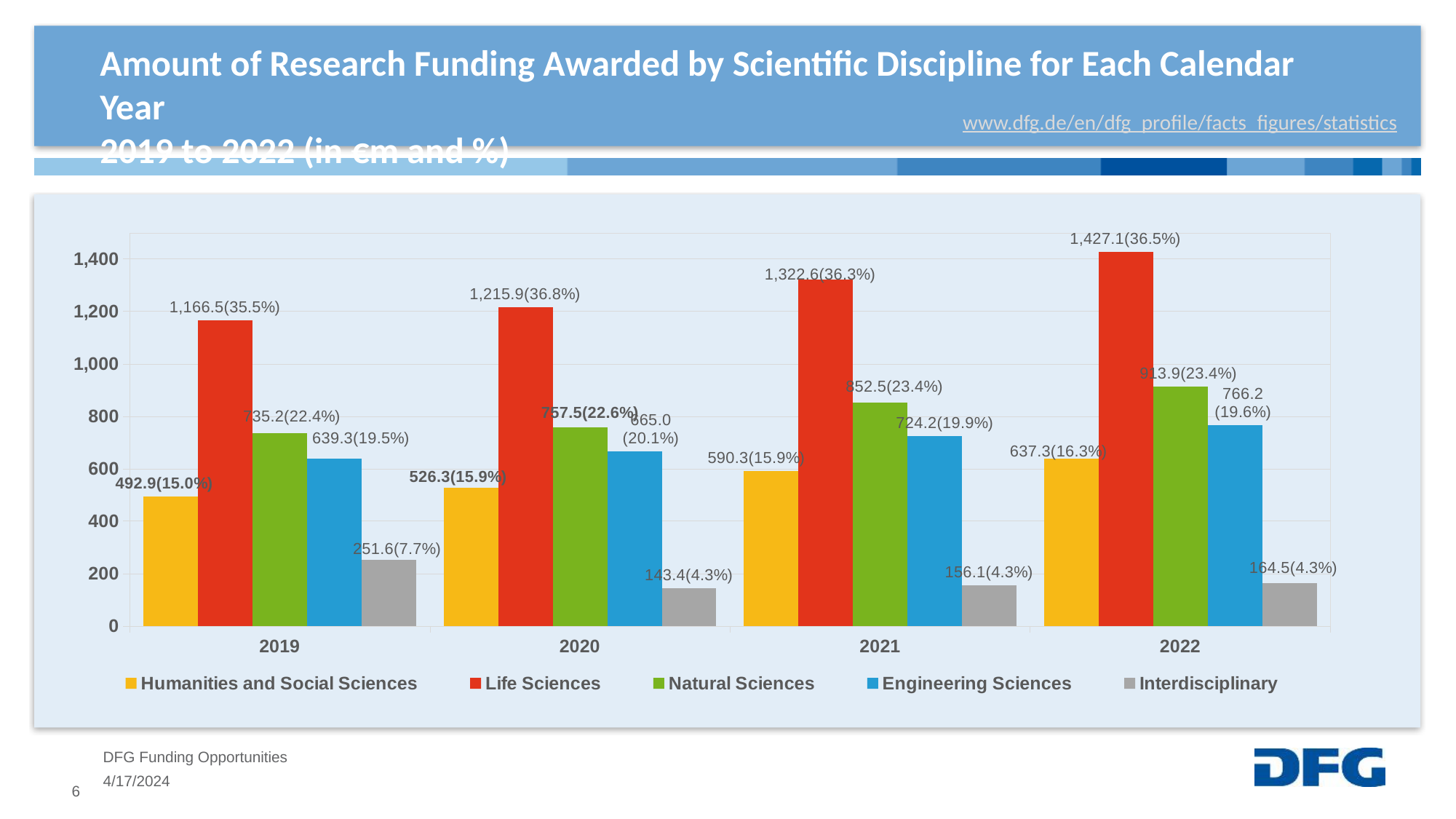

# Amount of Research Funding Awarded by Scientific Discipline for Each Calendar Year 2019 to 2022 (in €m and %)
www.dfg.de/en/dfg_profile/facts_figures/statistics

### Chart

| Category | Humanities and Social Sciences | Life Sciences | Natural Sciences | Engineering Sciences | Interdisciplinary |
|---|---|---|---|---|---|
| 2019 | 492.9 | 1166.5 | 735.2 | 639.3 | 251.6 |
| 2020 | 526.3 | 1215.9 | 757.5 | 665.0 | 143.4 |
| 2021 | 590.4 | 1322.6 | 852.5 | 724.2 | 156.1 |
| 2022 | 637.3 | 1427.1 | 913.9 | 766.2 | 164.5 |
DFG Funding Opportunities
4/17/2024

6